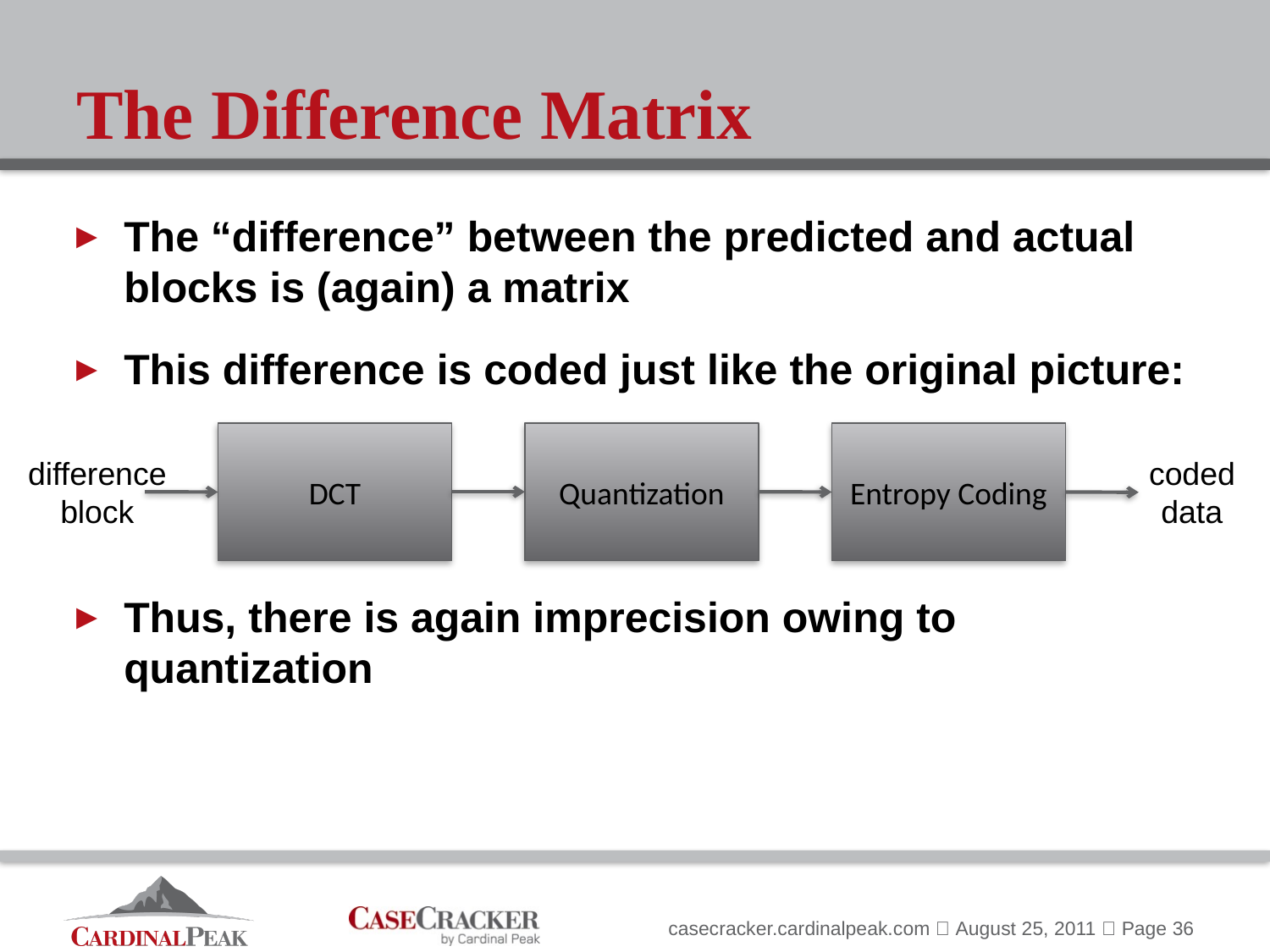

# The Difference Matrix
The “difference” between the predicted and actual blocks is (again) a matrix
This difference is coded just like the original picture:

Thus, there is again imprecision owing to quantization
DCT
Quantization
Entropy Coding
coded data
difference
block